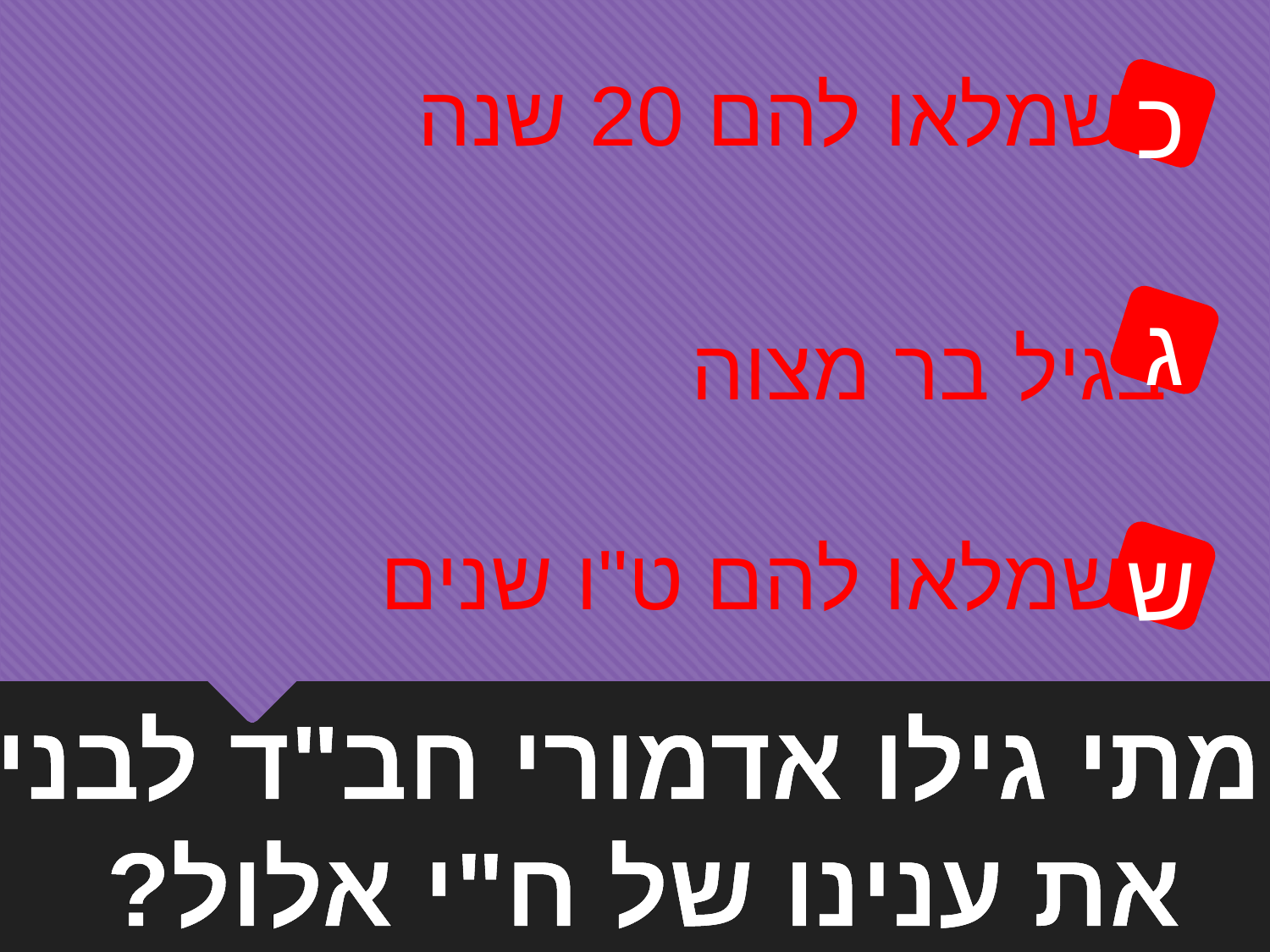

כ
כשמלאו להם 20 שנה

בגיל בר מצוה

כשמלאו להם ט"ו שנים

ג

ש

13. מתי גילו אדמורי חב"ד לבניהם
את ענינו של ח"י אלול?